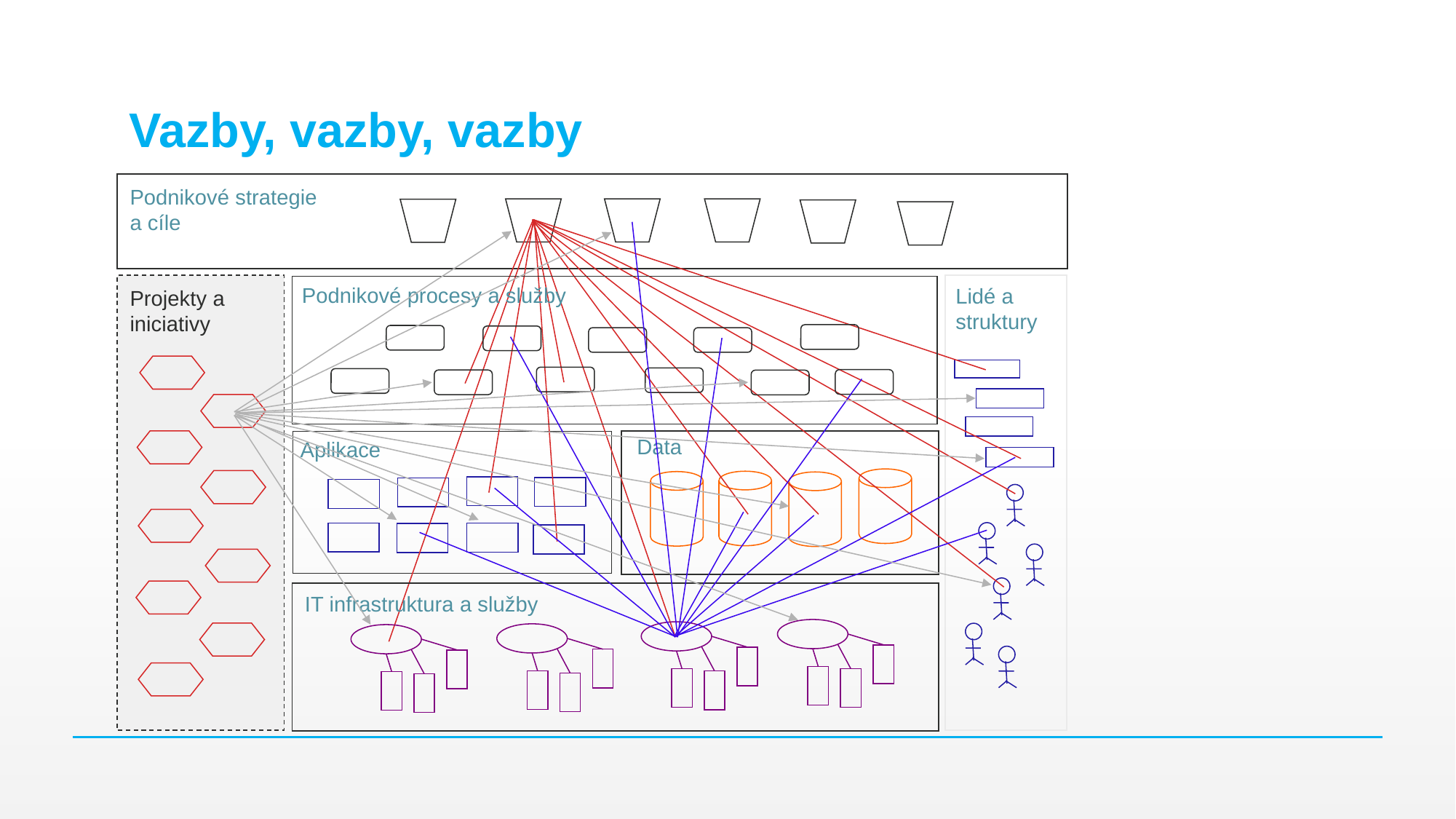

# Vazby, vazby, vazby

Podnikové strategie a cíle

Lidé a  struktury

Projekty a iniciativy

Podnikové procesy a služby

Data
Aplikace

IT infrastruktura a služby